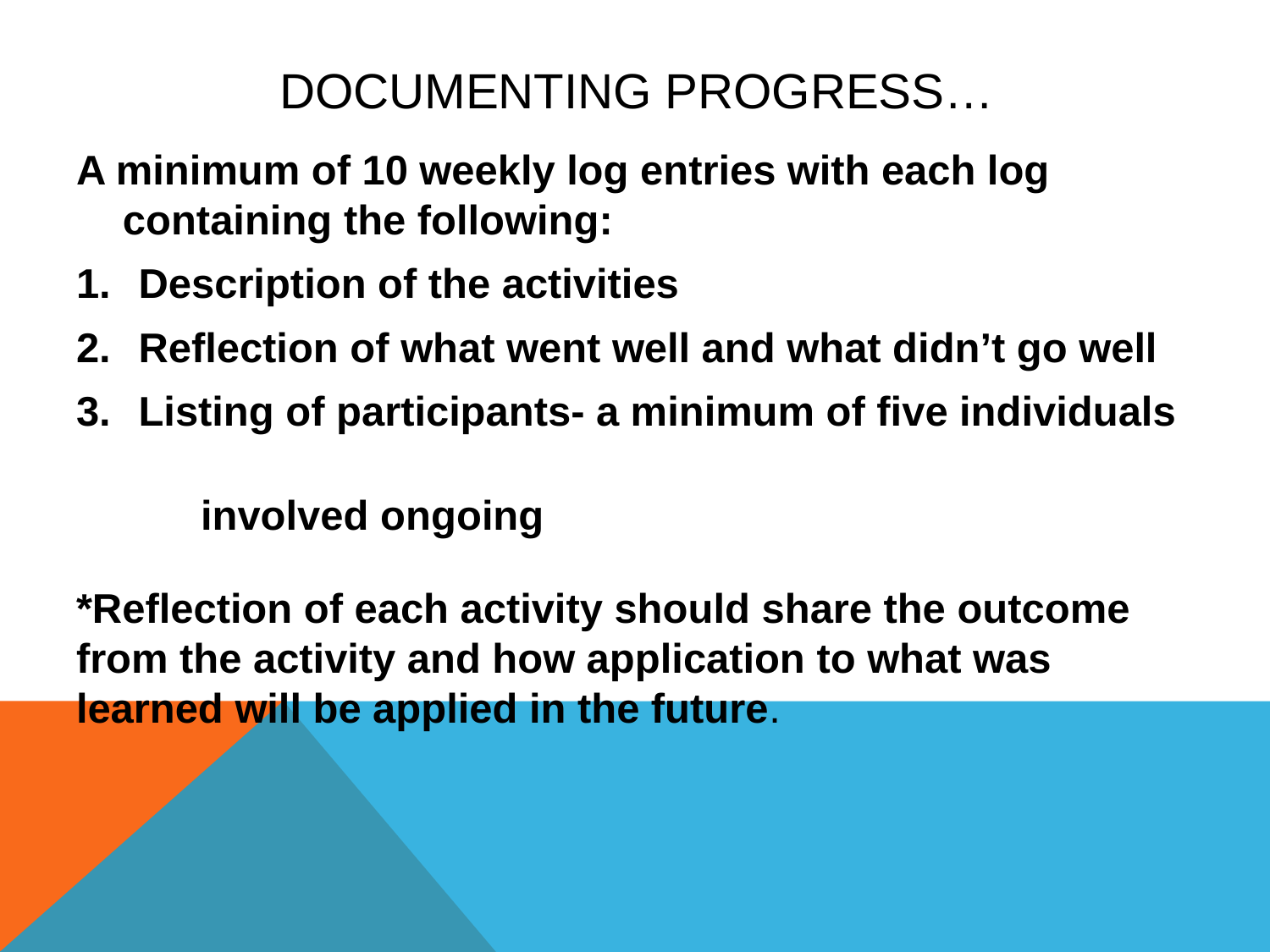

# Documenting progress…
A minimum of 10 weekly log entries with each log containing the following:
	Description of the activities
	Reflection of what went well and what didn’t go well
	Listing of participants- a minimum of five individuals
	involved ongoing

*Reflection of each activity should share the outcome from the activity and how application to what was learned will be applied in the future.